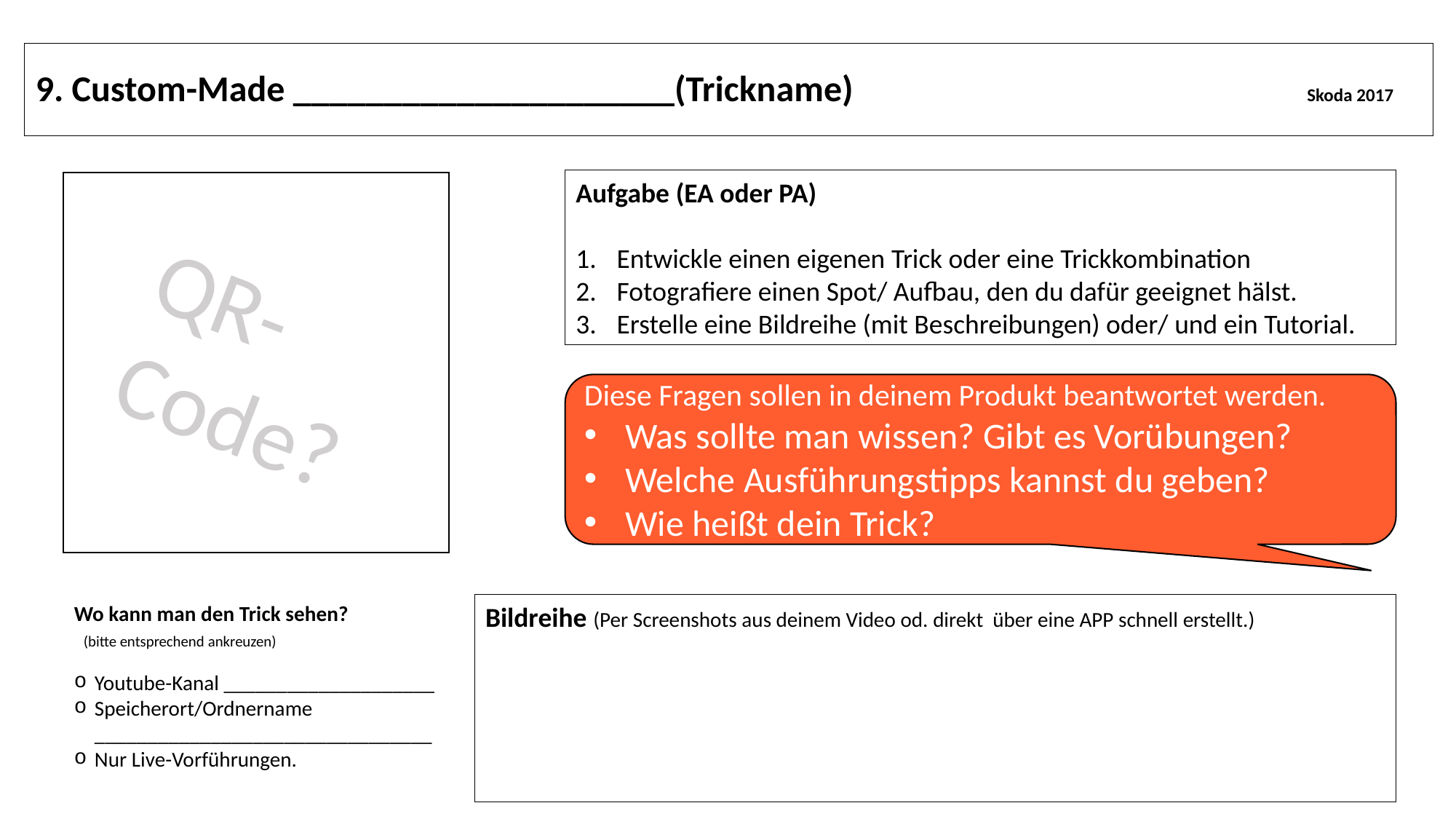

# 9. Custom-Made _____________________(Trickname)	                  	                      Skoda 2017
Aufgabe (EA oder PA)

Entwickle einen eigenen Trick oder eine Trickkombination
Fotografiere einen Spot/ Aufbau, den du dafür geeignet hälst.
Erstelle eine Bildreihe (mit Beschreibungen) oder/ und ein Tutorial.

QR-
Code?
Diese Fragen sollen in deinem Produkt beantwortet werden.
Was sollte man wissen? Gibt es Vorübungen?
Welche Ausführungstipps kannst du geben?
Wie heißt dein Trick?
Wo kann man den Trick sehen?
  (bitte entsprechend ankreuzen)

Youtube-Kanal ____________________
Speicherort/Ordnername ________________________________
Nur Live-Vorführungen.
Bildreihe (Per Screenshots aus deinem Video od. direkt  über eine APP schnell erstellt.)